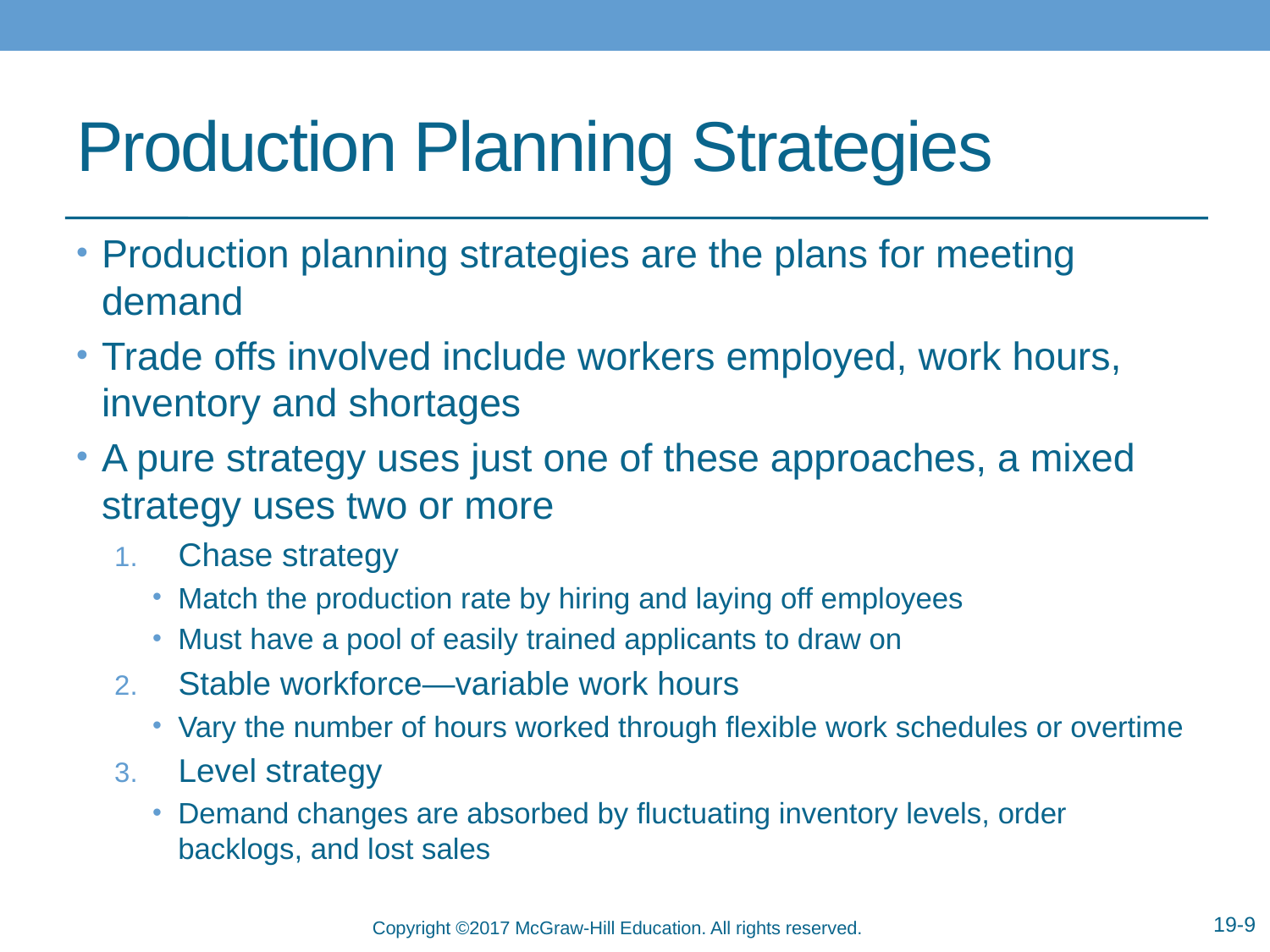

# Production Planning Strategies
Production planning strategies are the plans for meeting demand
Trade offs involved include workers employed, work hours, inventory and shortages
A pure strategy uses just one of these approaches, a mixed strategy uses two or more
Chase strategy
Match the production rate by hiring and laying off employees
Must have a pool of easily trained applicants to draw on
Stable workforce—variable work hours
Vary the number of hours worked through flexible work schedules or overtime
Level strategy
Demand changes are absorbed by fluctuating inventory levels, order backlogs, and lost sales

19-9